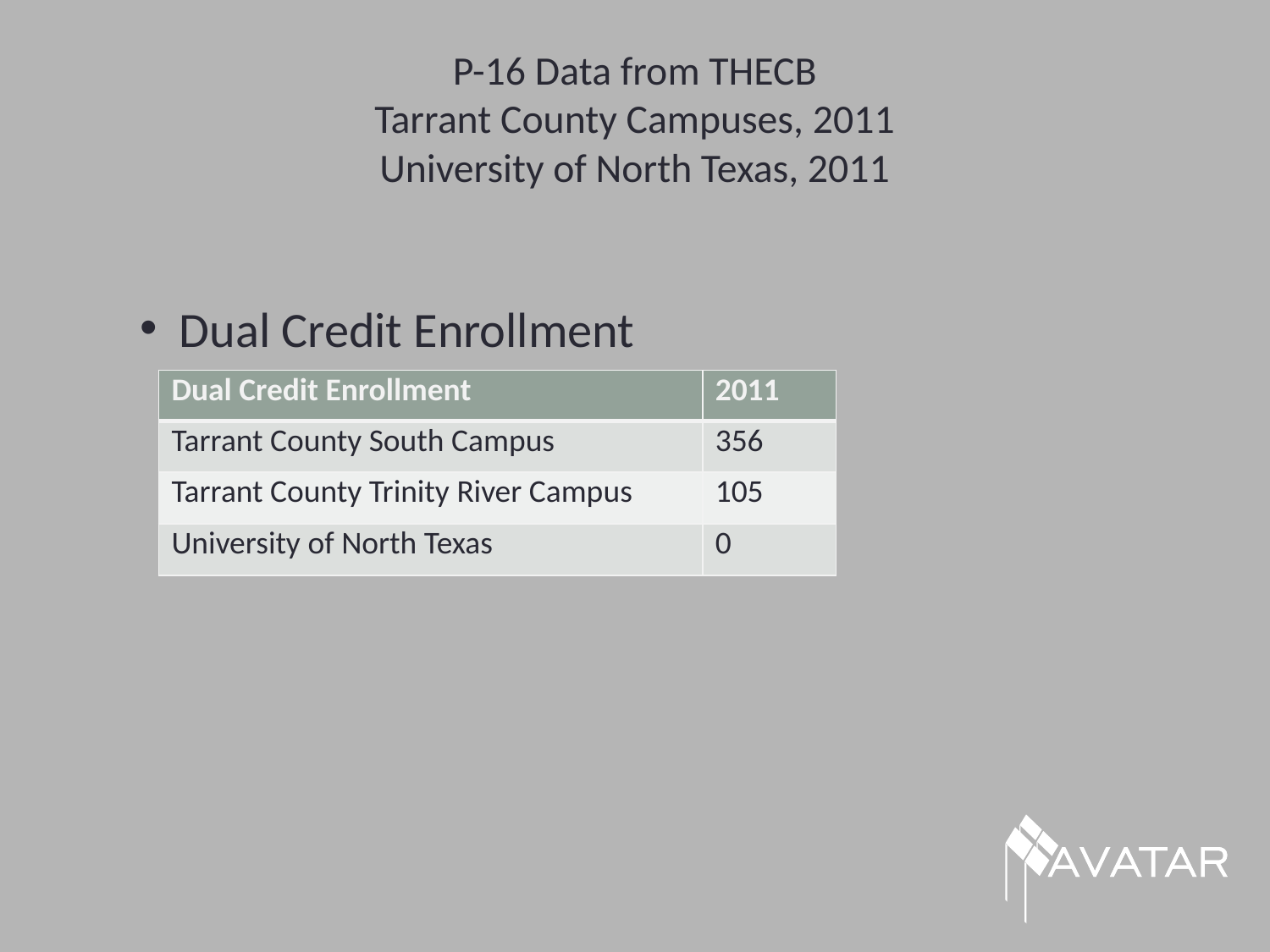

# P-16 Data from THECB Tarrant County Campuses, 2011 University of North Texas, 2011

Dual Credit Enrollment

| Dual Credit Enrollment | 2011 |
| --- | --- |
| Tarrant County South Campus | 356 |
| Tarrant County Trinity River Campus | 105 |
| University of North Texas | 0 |